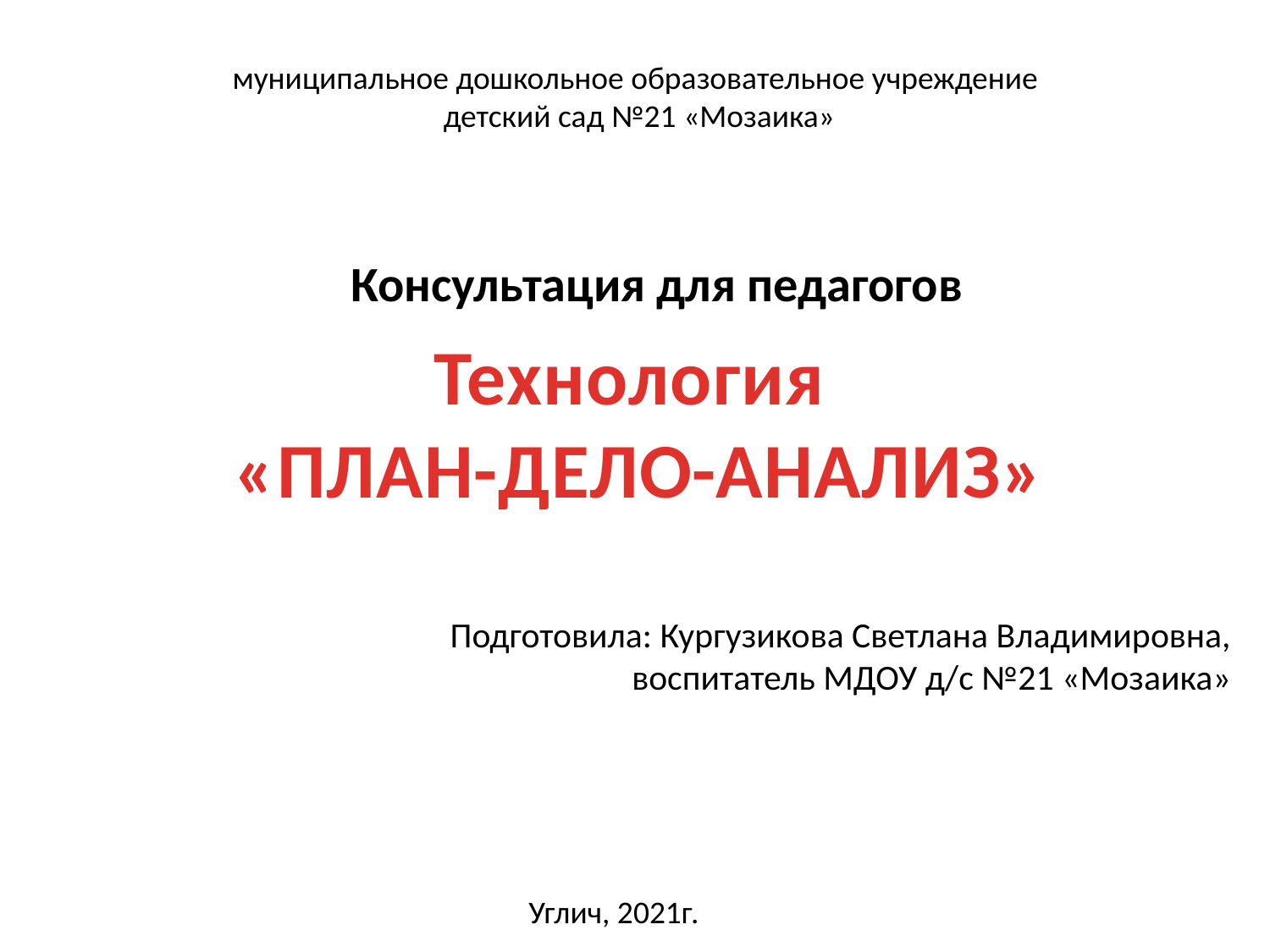

муниципальное дошкольное образовательное учреждение
детский сад №21 «Мозаика»
Консультация для педагогов
# Технология «ПЛАН-ДЕЛО-АНАЛИЗ»
Подготовила: Кургузикова Светлана Владимировна, воспитатель МДОУ д/с №21 «Мозаика»
Углич, 2021г.